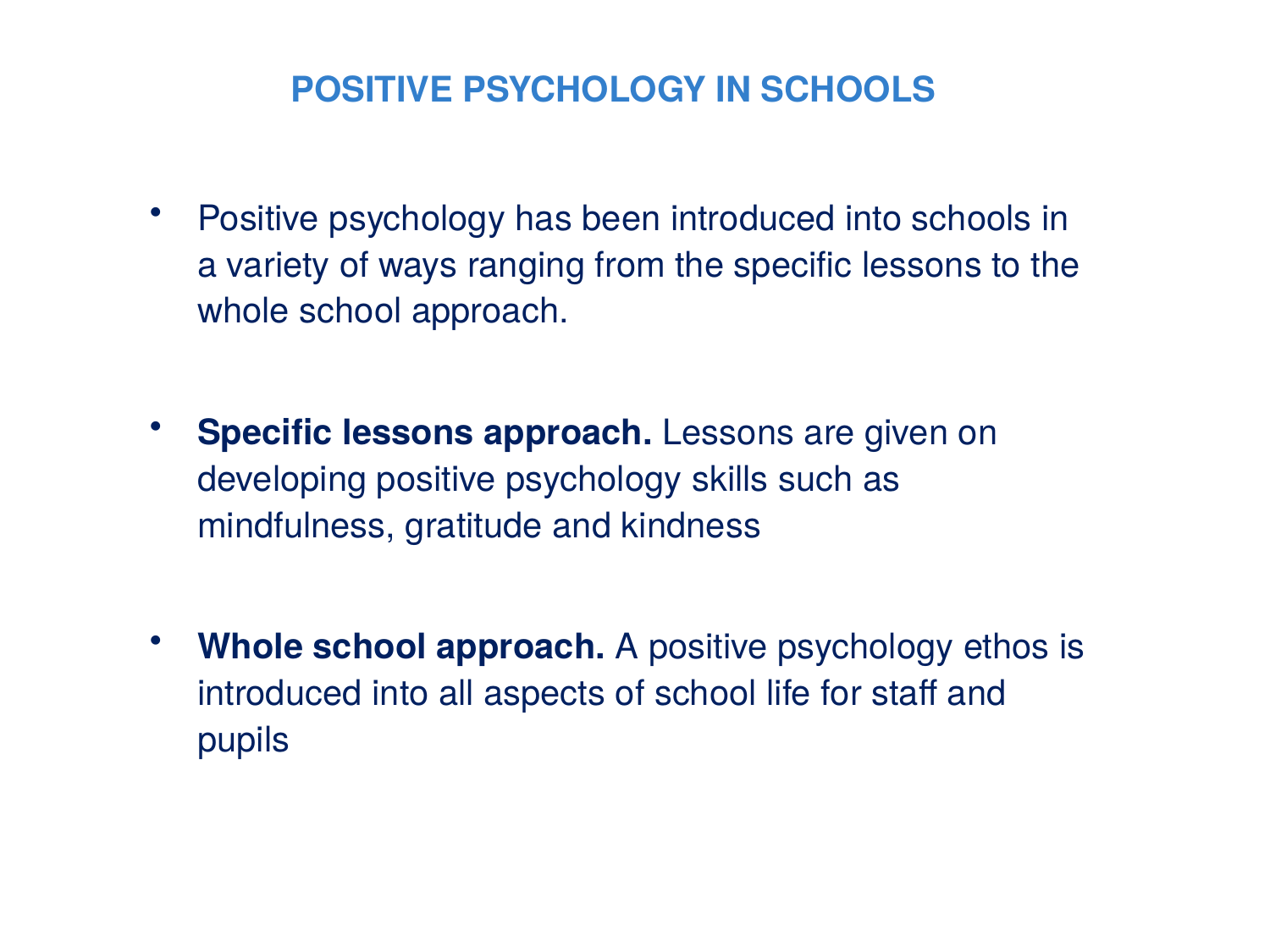

POSITIVE PSYCHOLOGY IN SCHOOLS
Positive psychology has been introduced into schools in a variety of ways ranging from the specific lessons to the whole school approach.

Specific lessons approach. Lessons are given on developing positive psychology skills such as mindfulness, gratitude and kindness

Whole school approach. A positive psychology ethos is introduced into all aspects of school life for staff and pupils